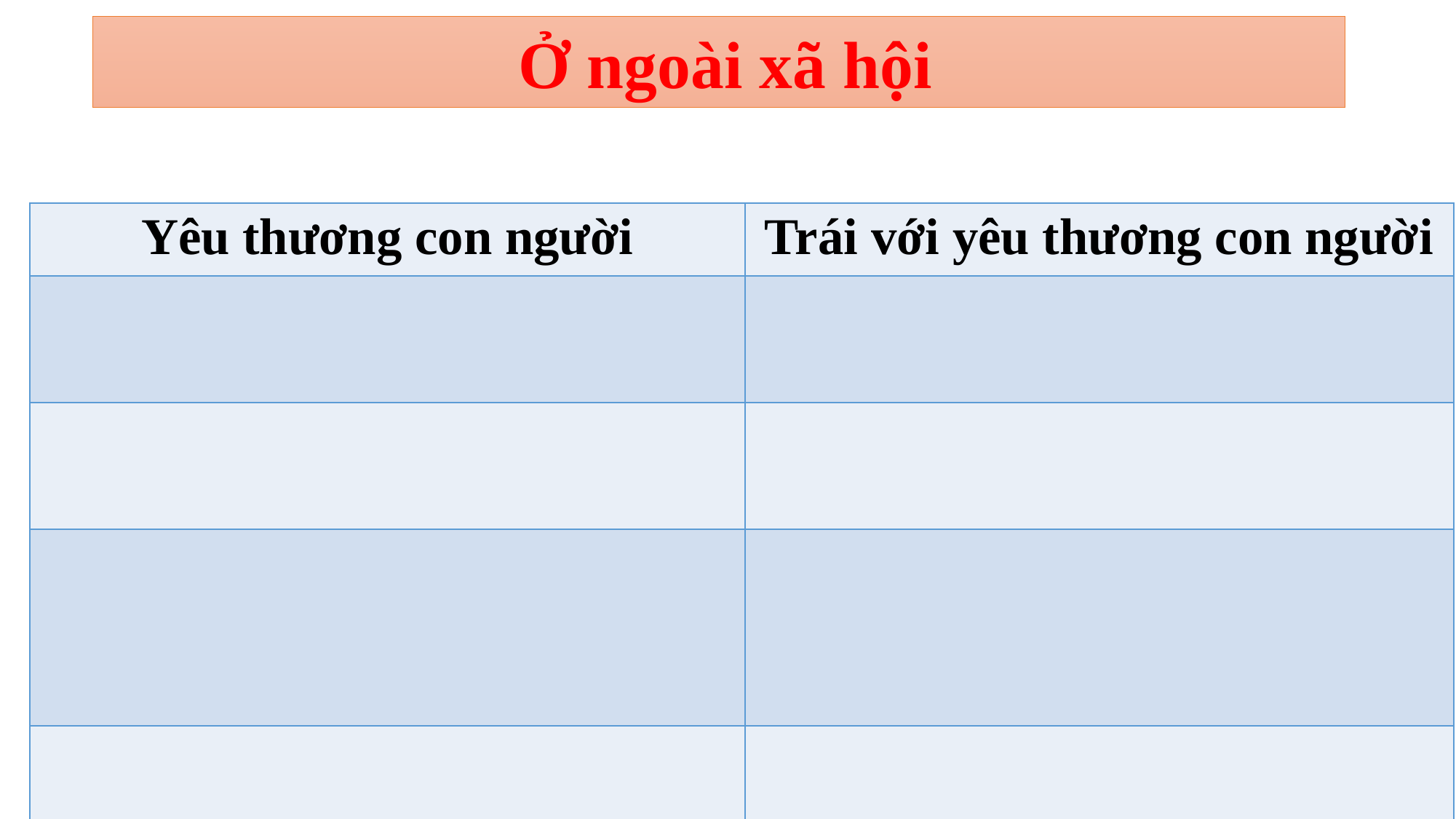

Ở ngoài xã hội
| Yêu thương con người | Trái với yêu thương con người |
| --- | --- |
|  |  |
|  |  |
|  |  |
|  |  |